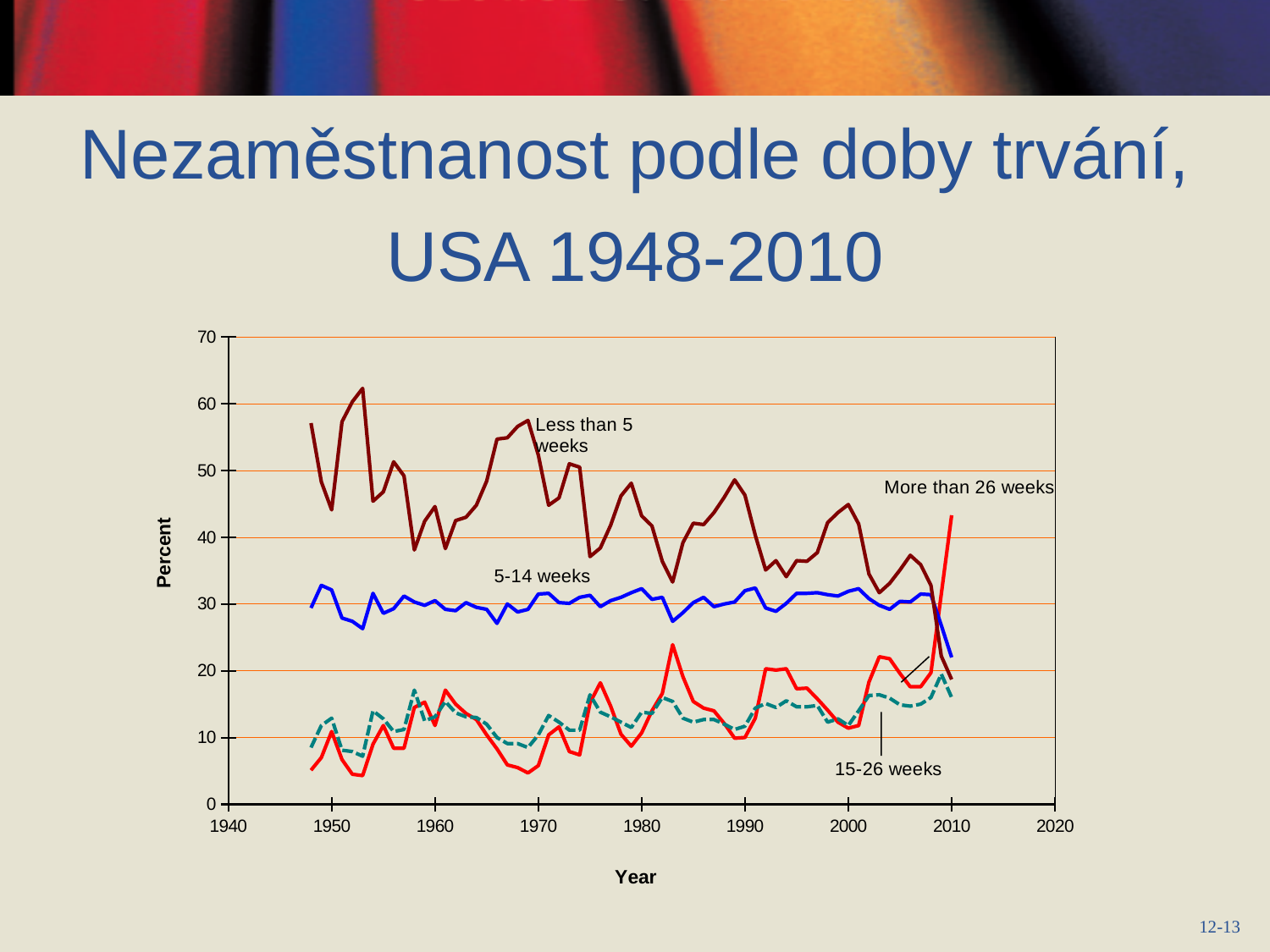

Nezaměstnanost podle doby trvání, USA 1948-2010

### Chart

| Category | Less Than 5 Weeks | 5-14 Weeks | 15-26 Weeks | More than 26 Weeks |
|---|---|---|---|---|